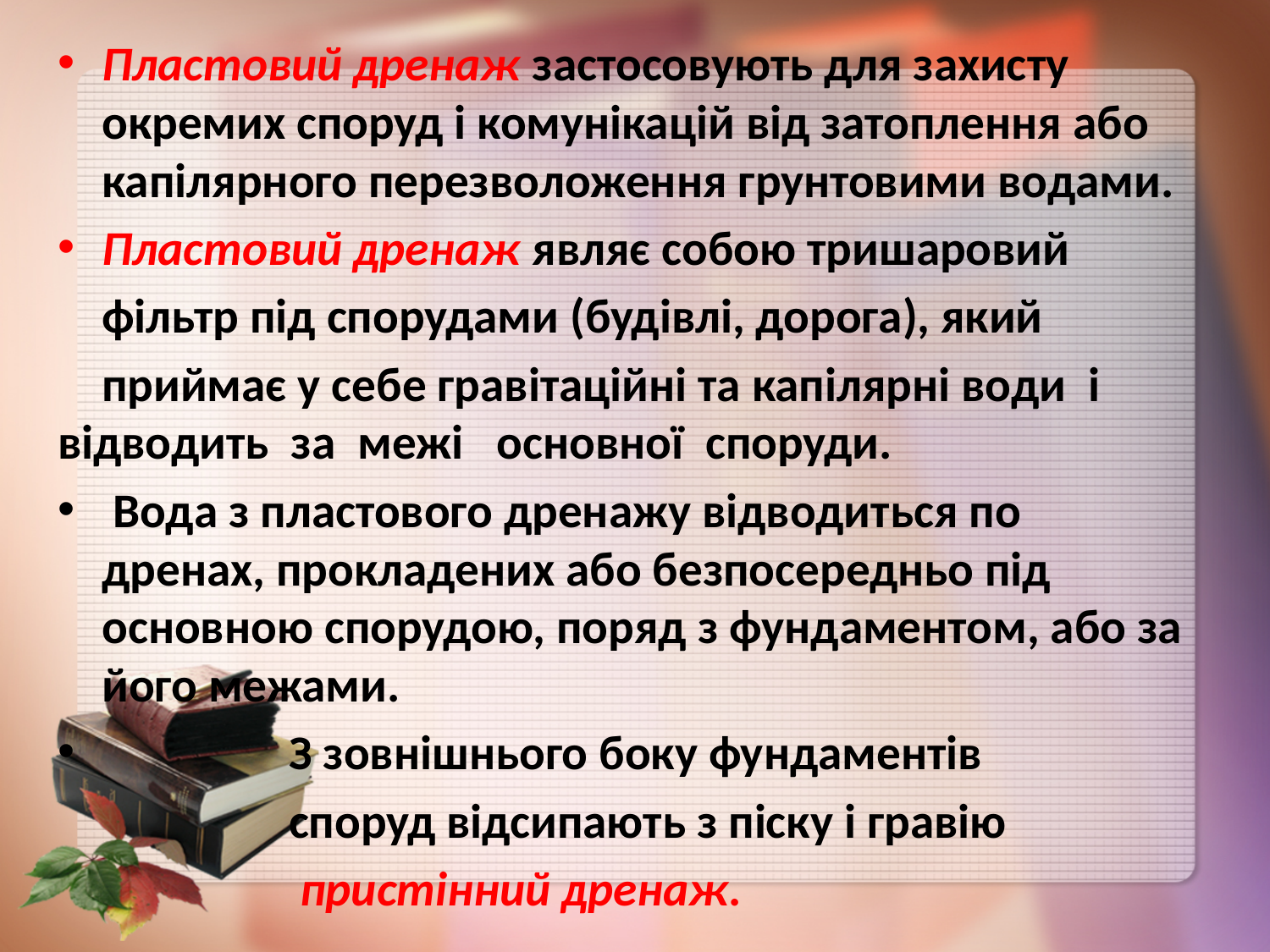

Пластовий дренаж застосовують для захисту окремих споруд і комунікацій від затоплення або капілярного перезволоження грунтовими водами.
Пластовий дренаж являє собою тришаровий
    фільтр під спорудами (будівлі, дорога), який
    приймає у себе гравітаційні та капілярні води  і   відводить  за  межі   основної  споруди.
 Вода з пластового дренажу відводиться по дренах, прокладених або безпосередньо під основною спорудою, поряд з фундаментом, або за його межами.
                 З зовнішнього боку фундаментів
                     споруд відсипають з піску і гравію
                      пристінний дренаж.